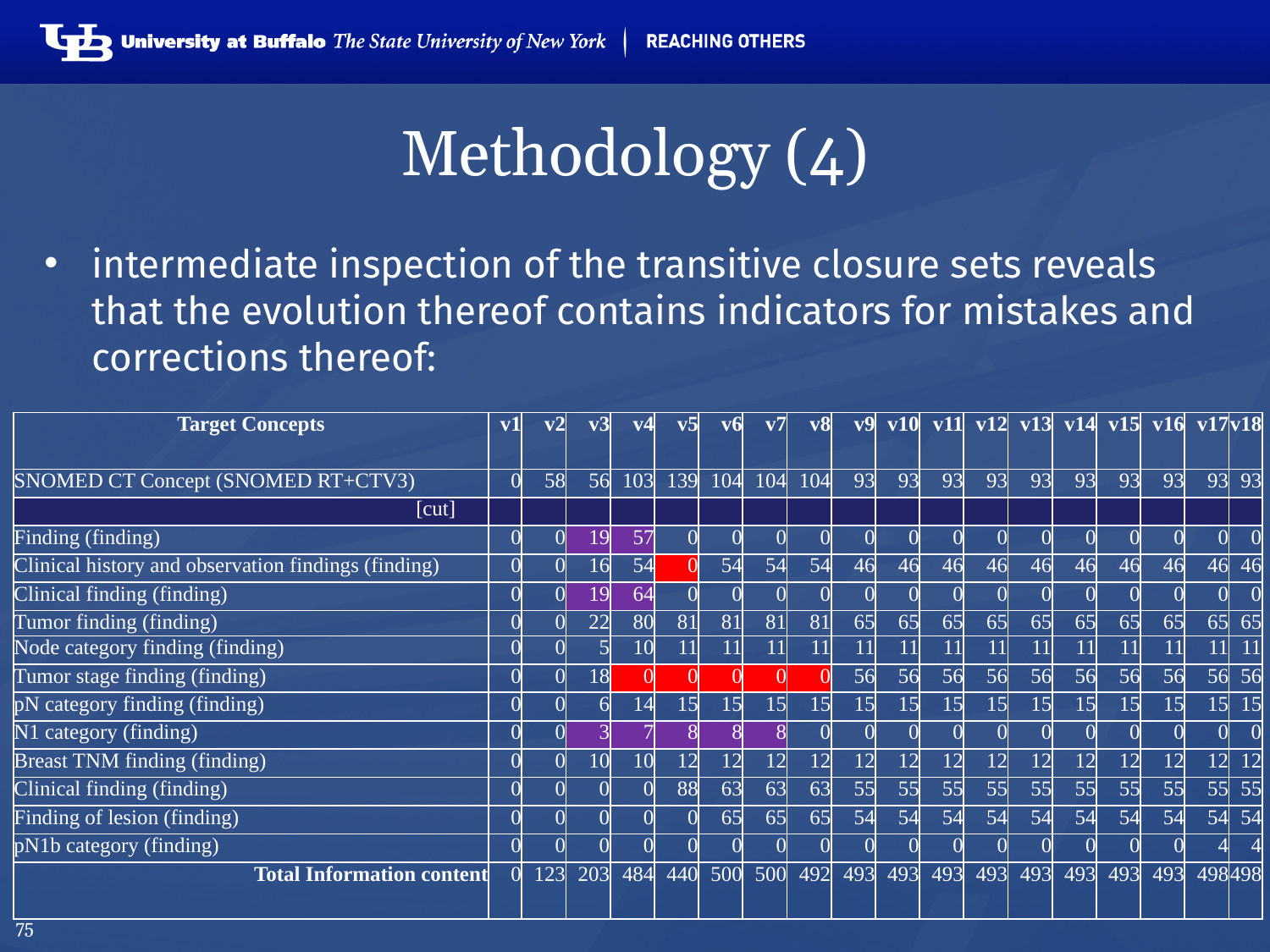

# Methodology (4)
intermediate inspection of the transitive closure sets reveals that the evolution thereof contains indicators for mistakes and corrections thereof:
| Target Concepts | v1 | v2 | v3 | v4 | v5 | v6 | v7 | v8 | v9 | v10 | v11 | v12 | v13 | v14 | v15 | v16 | v17 | v18 |
| --- | --- | --- | --- | --- | --- | --- | --- | --- | --- | --- | --- | --- | --- | --- | --- | --- | --- | --- |
| SNOMED CT Concept (SNOMED RT+CTV3) | 0 | 58 | 56 | 103 | 139 | 104 | 104 | 104 | 93 | 93 | 93 | 93 | 93 | 93 | 93 | 93 | 93 | 93 |
| [cut] |  |  |  |  |  |  |  |  |  |  |  |  |  |  |  |  |  |  |
| Finding (finding) | 0 | 0 | 19 | 57 | 0 | 0 | 0 | 0 | 0 | 0 | 0 | 0 | 0 | 0 | 0 | 0 | 0 | 0 |
| Clinical history and observation findings (finding) | 0 | 0 | 16 | 54 | 0 | 54 | 54 | 54 | 46 | 46 | 46 | 46 | 46 | 46 | 46 | 46 | 46 | 46 |
| Clinical finding (finding) | 0 | 0 | 19 | 64 | 0 | 0 | 0 | 0 | 0 | 0 | 0 | 0 | 0 | 0 | 0 | 0 | 0 | 0 |
| Tumor finding (finding) | 0 | 0 | 22 | 80 | 81 | 81 | 81 | 81 | 65 | 65 | 65 | 65 | 65 | 65 | 65 | 65 | 65 | 65 |
| Node category finding (finding) | 0 | 0 | 5 | 10 | 11 | 11 | 11 | 11 | 11 | 11 | 11 | 11 | 11 | 11 | 11 | 11 | 11 | 11 |
| Tumor stage finding (finding) | 0 | 0 | 18 | 0 | 0 | 0 | 0 | 0 | 56 | 56 | 56 | 56 | 56 | 56 | 56 | 56 | 56 | 56 |
| pN category finding (finding) | 0 | 0 | 6 | 14 | 15 | 15 | 15 | 15 | 15 | 15 | 15 | 15 | 15 | 15 | 15 | 15 | 15 | 15 |
| N1 category (finding) | 0 | 0 | 3 | 7 | 8 | 8 | 8 | 0 | 0 | 0 | 0 | 0 | 0 | 0 | 0 | 0 | 0 | 0 |
| Breast TNM finding (finding) | 0 | 0 | 10 | 10 | 12 | 12 | 12 | 12 | 12 | 12 | 12 | 12 | 12 | 12 | 12 | 12 | 12 | 12 |
| Clinical finding (finding) | 0 | 0 | 0 | 0 | 88 | 63 | 63 | 63 | 55 | 55 | 55 | 55 | 55 | 55 | 55 | 55 | 55 | 55 |
| Finding of lesion (finding) | 0 | 0 | 0 | 0 | 0 | 65 | 65 | 65 | 54 | 54 | 54 | 54 | 54 | 54 | 54 | 54 | 54 | 54 |
| pN1b category (finding) | 0 | 0 | 0 | 0 | 0 | 0 | 0 | 0 | 0 | 0 | 0 | 0 | 0 | 0 | 0 | 0 | 4 | 4 |
| Total Information content | 0 | 123 | 203 | 484 | 440 | 500 | 500 | 492 | 493 | 493 | 493 | 493 | 493 | 493 | 493 | 493 | 498 | 498 |